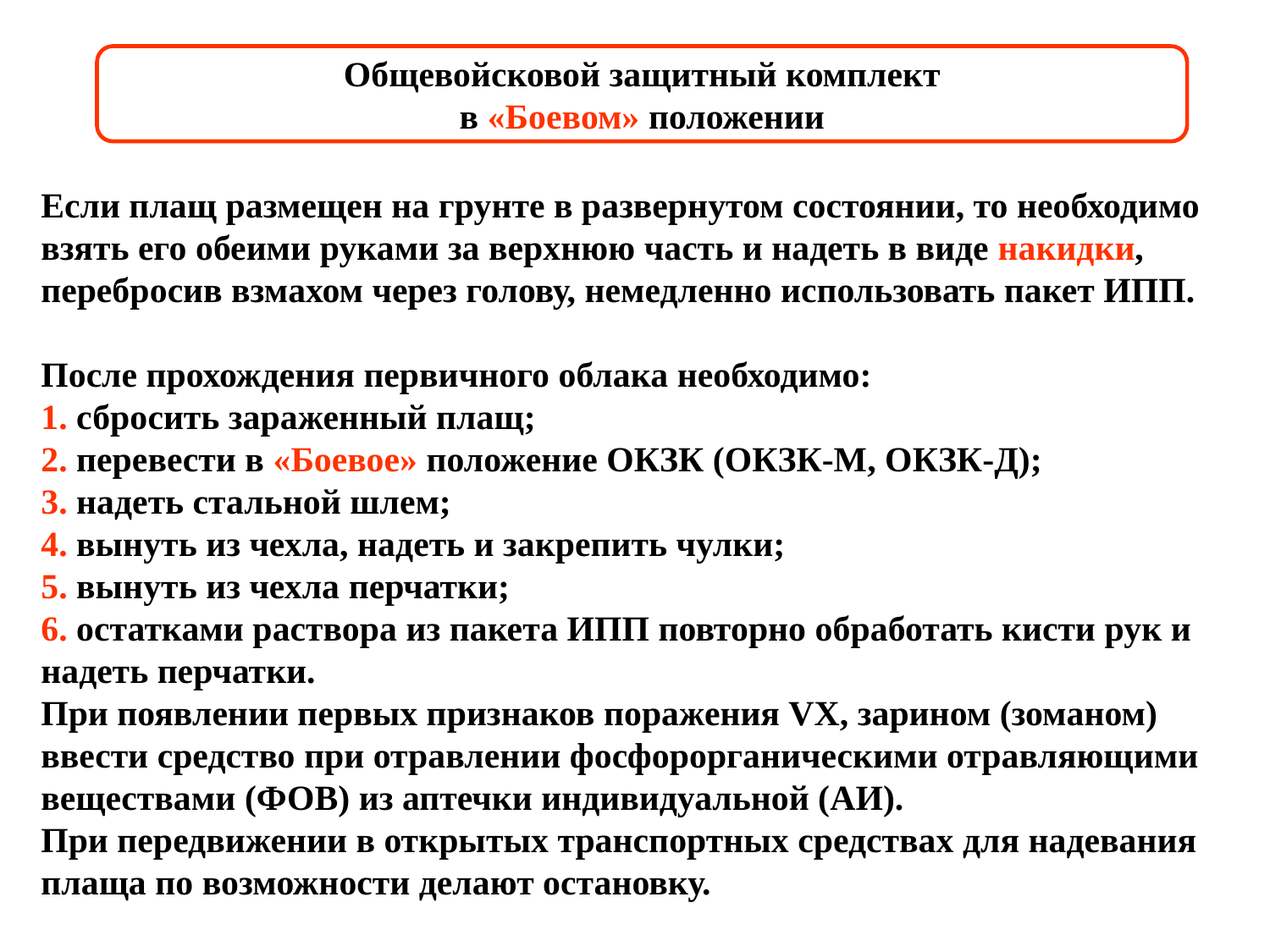

Общевойсковой защитный комплект
в «Боевом» положении
Если плащ размещен на грунте в развернутом состоянии, то необходимо
взять его обеими руками за верхнюю часть и надеть в виде накидки,
перебросив взмахом через голову, немедленно использовать пакет ИПП.

После прохождения первичного облака необходимо:
1. сбросить зараженный плащ;
2. перевести в «Боевое» положение ОКЗК (ОКЗК-М, ОКЗК-Д);
3. надеть стальной шлем;
4. вынуть из чехла, надеть и закрепить чулки;
5. вынуть из чехла перчатки;
6. остатками раствора из пакета ИПП повторно обработать кисти рук и
надеть перчатки.
При появлении первых признаков поражения VX, зарином (зоманом)
ввести средство при отравлении фосфорорганическими отравляющими
веществами (ФОВ) из аптечки индивидуальной (АИ).
При передвижении в открытых транспортных средствах для надевания
плаща по возможности делают остановку.